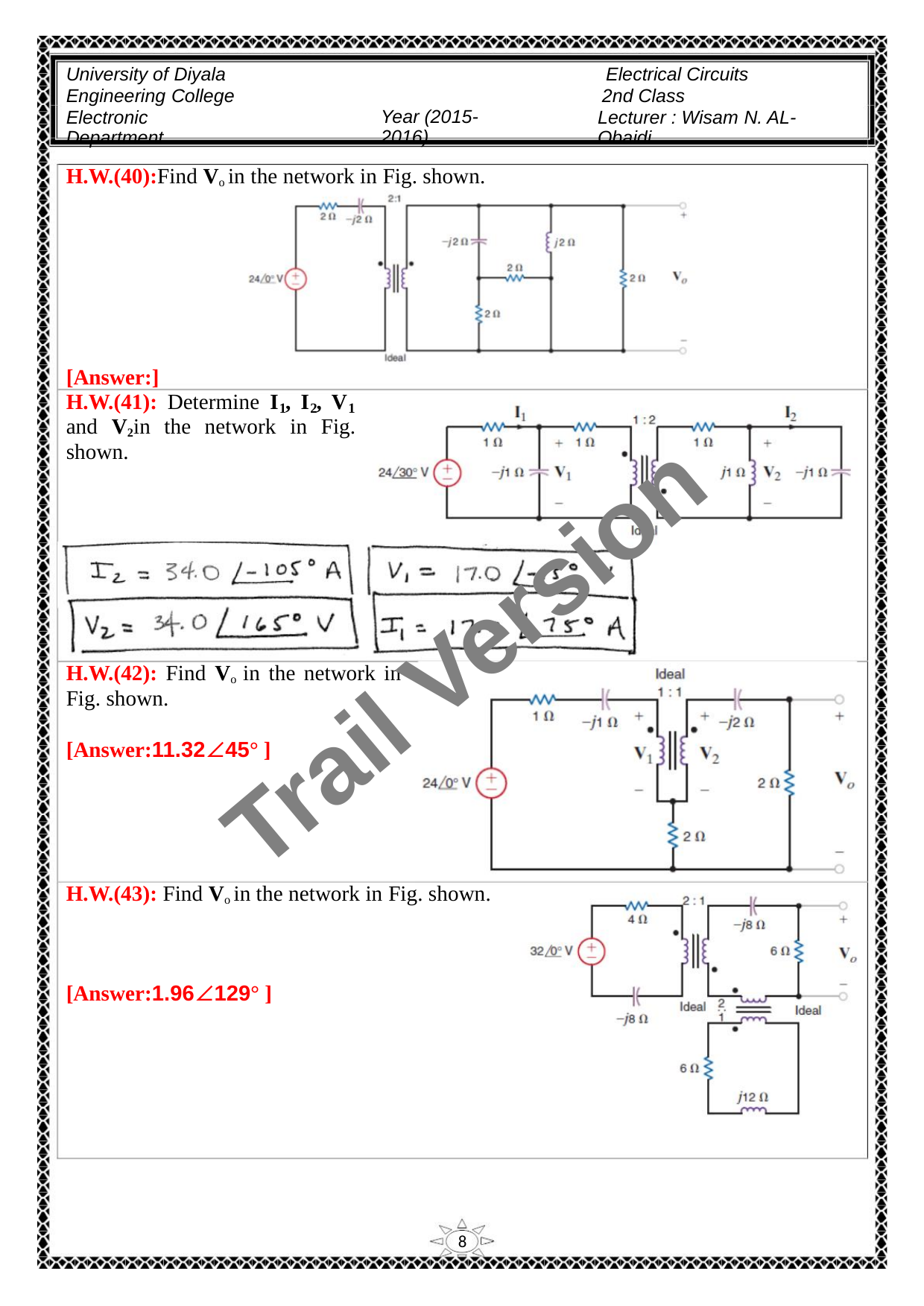

University of Diyala
Engineering College
Electronic Department
Electrical Circuits
2nd Class
Lecturer : Wisam N. AL-Obaidi
Year (2015-2016)
H.W.(40):Find Vo in the network in Fig. shown.
[Answer:]
H.W.(41): Determine I , I , V
1
2
1
and V2in the network in Fig.
shown.
Trail Version
Trail Version
Trail Version
Trail Version
Trail Version
Trail Version
Trail Version
Trail Version
Trail Version
Trail Version
Trail Version
Trail Version
Trail Version
H.W.(42): Find Vo in the network in
Fig. shown.
[Answer:11.32∠45° ]
H.W.(43): Find Vo in the network in Fig. shown.
[Answer:1.96∠129° ]
8